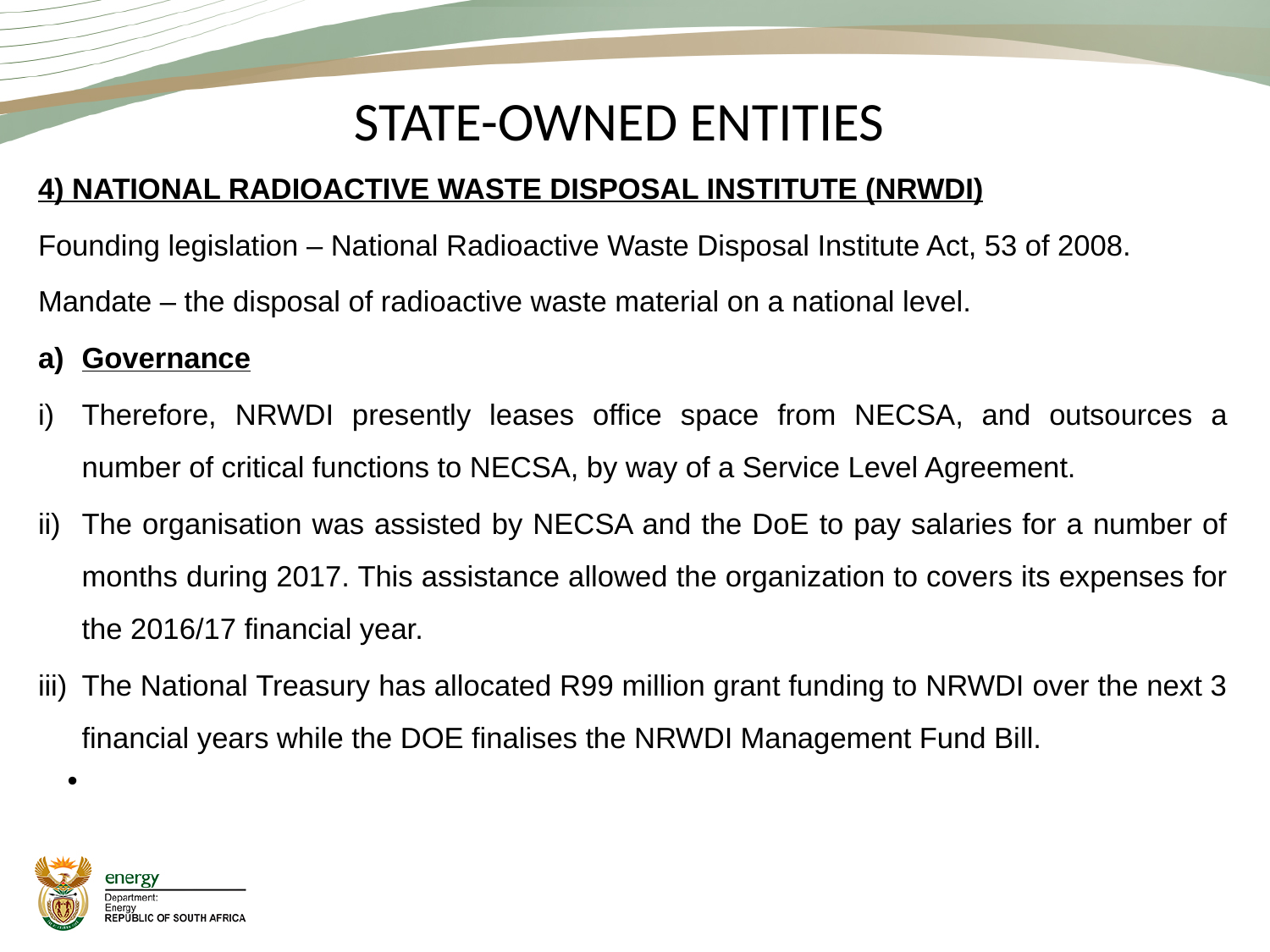

# STATE-OWNED ENTITIES

4) NATIONAL RADIOACTIVE WASTE DISPOSAL INSTITUTE (NRWDI)
Founding legislation – National Radioactive Waste Disposal Institute Act, 53 of 2008.
Mandate – the disposal of radioactive waste material on a national level.
Governance
Therefore, NRWDI presently leases office space from NECSA, and outsources a number of critical functions to NECSA, by way of a Service Level Agreement.
The organisation was assisted by NECSA and the DoE to pay salaries for a number of months during 2017. This assistance allowed the organization to covers its expenses for the 2016/17 financial year.
The National Treasury has allocated R99 million grant funding to NRWDI over the next 3 financial years while the DOE finalises the NRWDI Management Fund Bill.